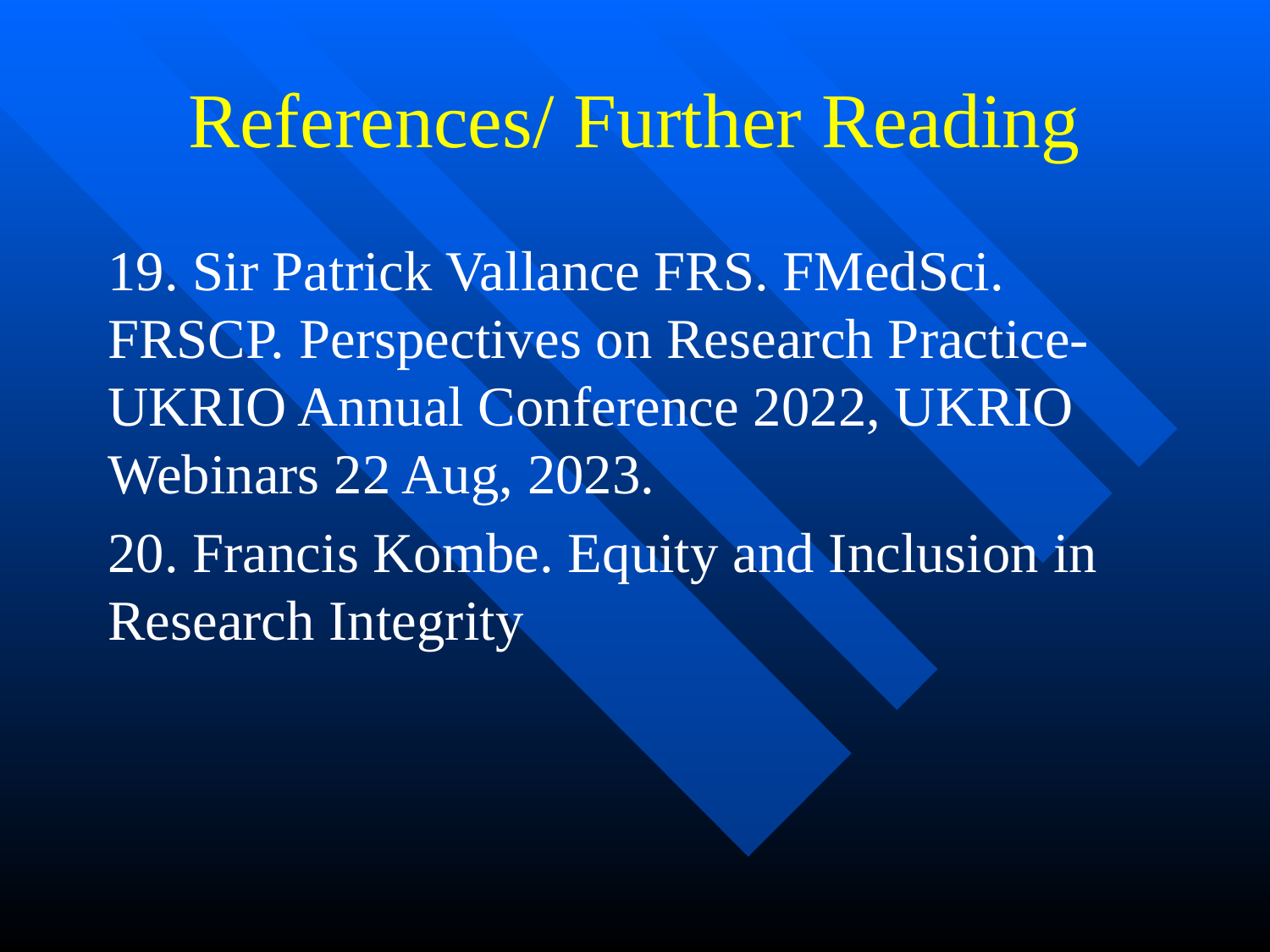

# References/ Further Reading
19. Sir Patrick Vallance FRS. FMedSci. FRSCP. Perspectives on Research Practice-UKRIO Annual Conference 2022, UKRIO Webinars 22 Aug, 2023.
20. Francis Kombe. Equity and Inclusion in Research Integrity